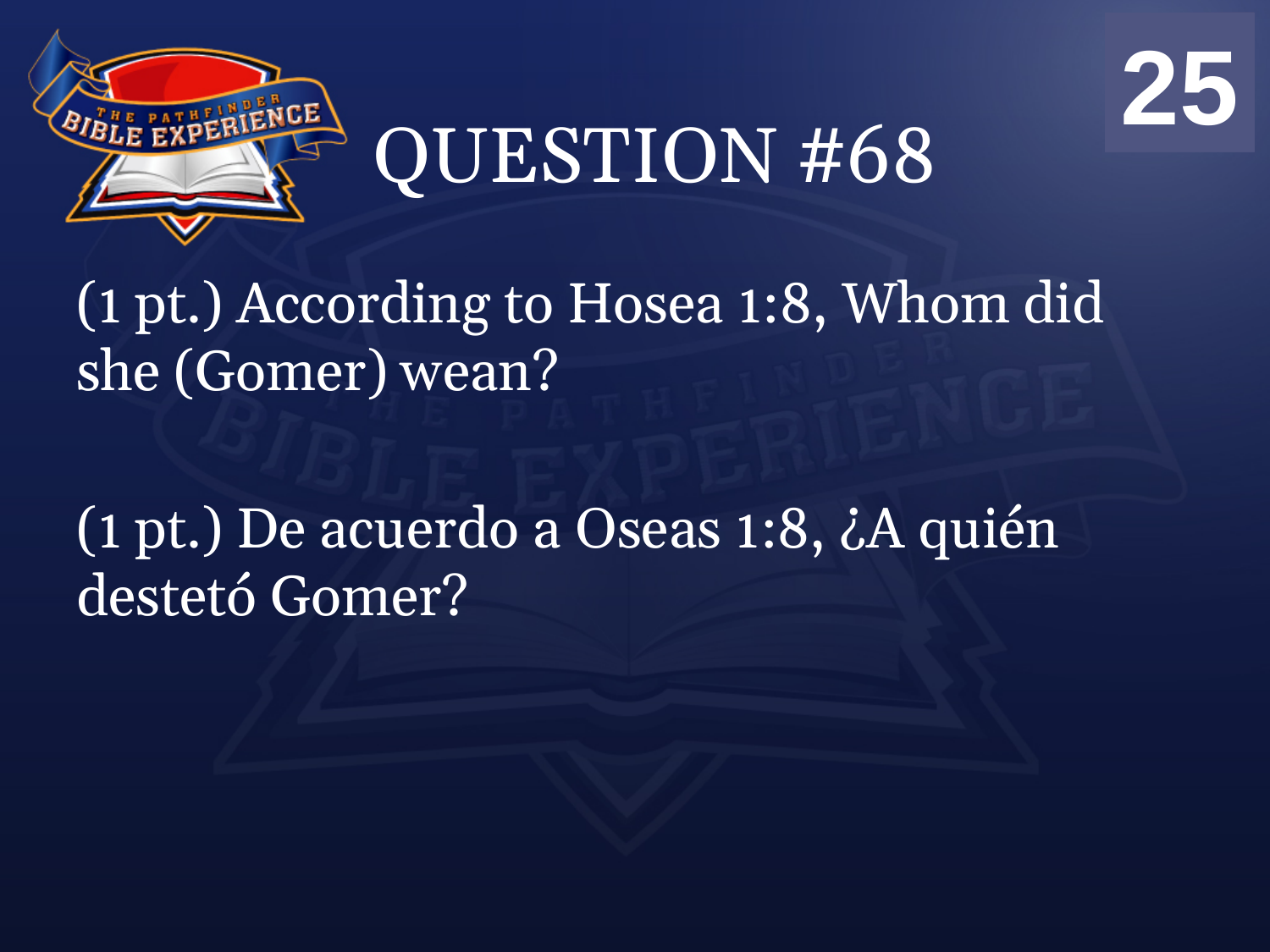

00
01
02
03
04
05
06
07
08
09
10
11
12
13
14
15
16
17
18
19
20
21
22
23
24
25
# QUESTION #68
(1 pt.) According to Hosea 1:8, Whom did she (Gomer) wean?

(1 pt.) De acuerdo a Oseas 1:8, ¿A quién destetó Gomer?